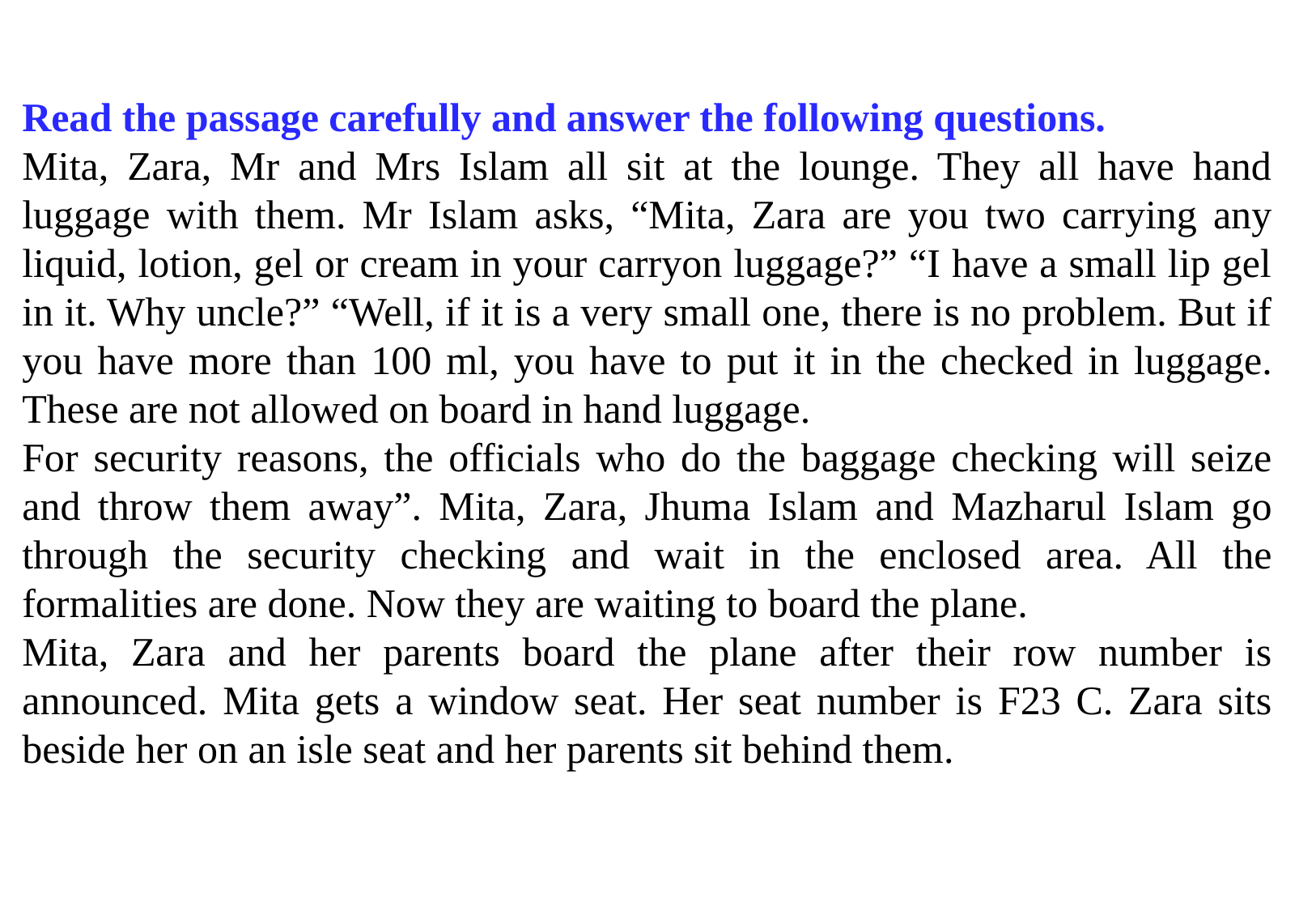

Read the passage carefully and answer the following questions.
Mita, Zara, Mr and Mrs Islam all sit at the lounge. They all have hand luggage with them. Mr Islam asks, “Mita, Zara are you two carrying any liquid, lotion, gel or cream in your carryon luggage?” “I have a small lip gel in it. Why uncle?” “Well, if it is a very small one, there is no problem. But if you have more than 100 ml, you have to put it in the checked in luggage. These are not allowed on board in hand luggage.
For security reasons, the officials who do the baggage checking will seize and throw them away”. Mita, Zara, Jhuma Islam and Mazharul Islam go through the security checking and wait in the enclosed area. All the formalities are done. Now they are waiting to board the plane.
Mita, Zara and her parents board the plane after their row number is announced. Mita gets a window seat. Her seat number is F23 C. Zara sits beside her on an isle seat and her parents sit behind them.